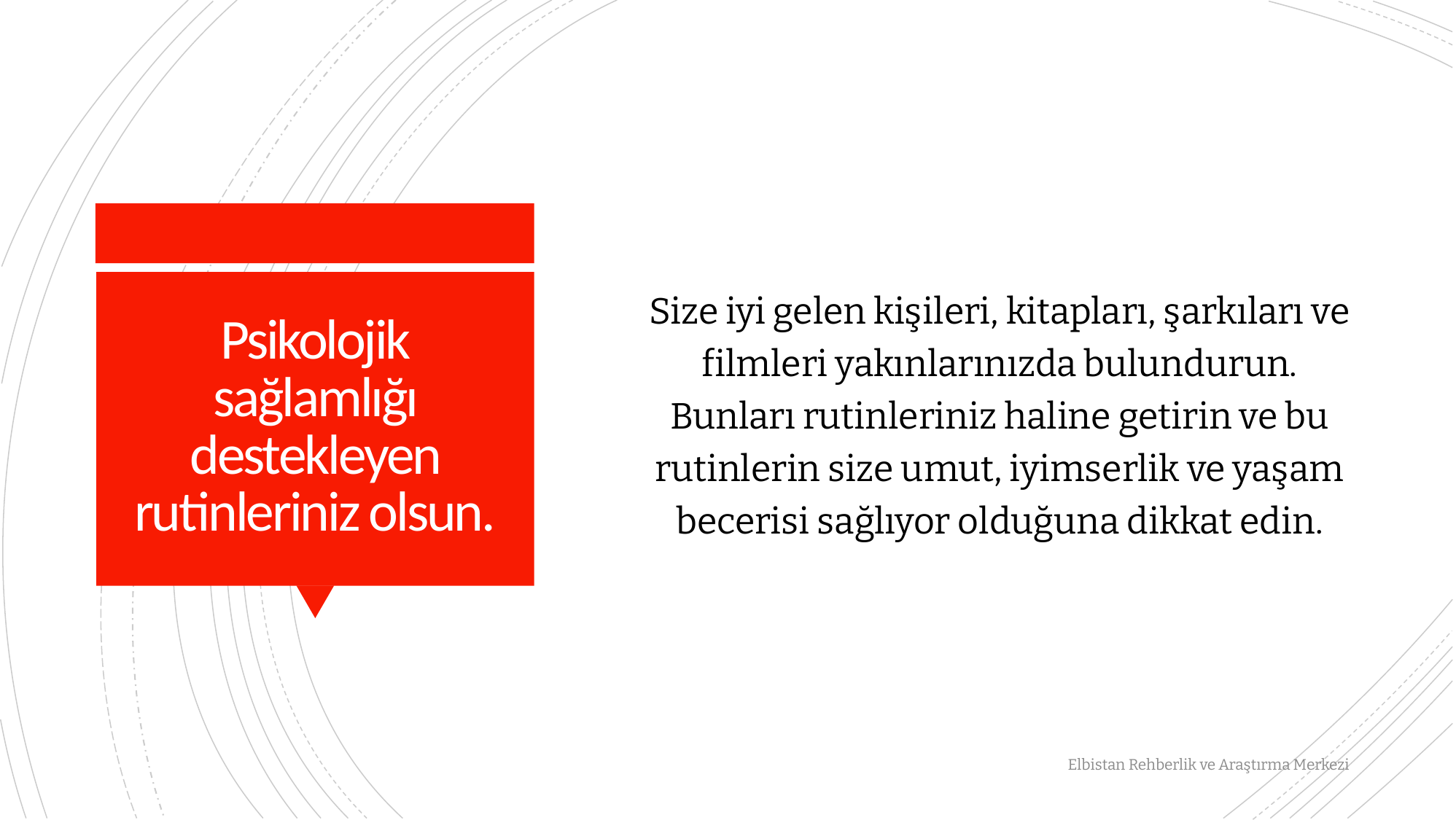

Size iyi gelen kişileri, kitapları, şarkıları ve filmleri yakınlarınızda bulundurun. Bunları rutinleriniz haline getirin ve bu rutinlerin size umut, iyimserlik ve yaşam becerisi sağlıyor olduğuna dikkat edin.
# Psikolojik sağlamlığı destekleyen rutinleriniz olsun.
Elbistan Rehberlik ve Araştırma Merkezi